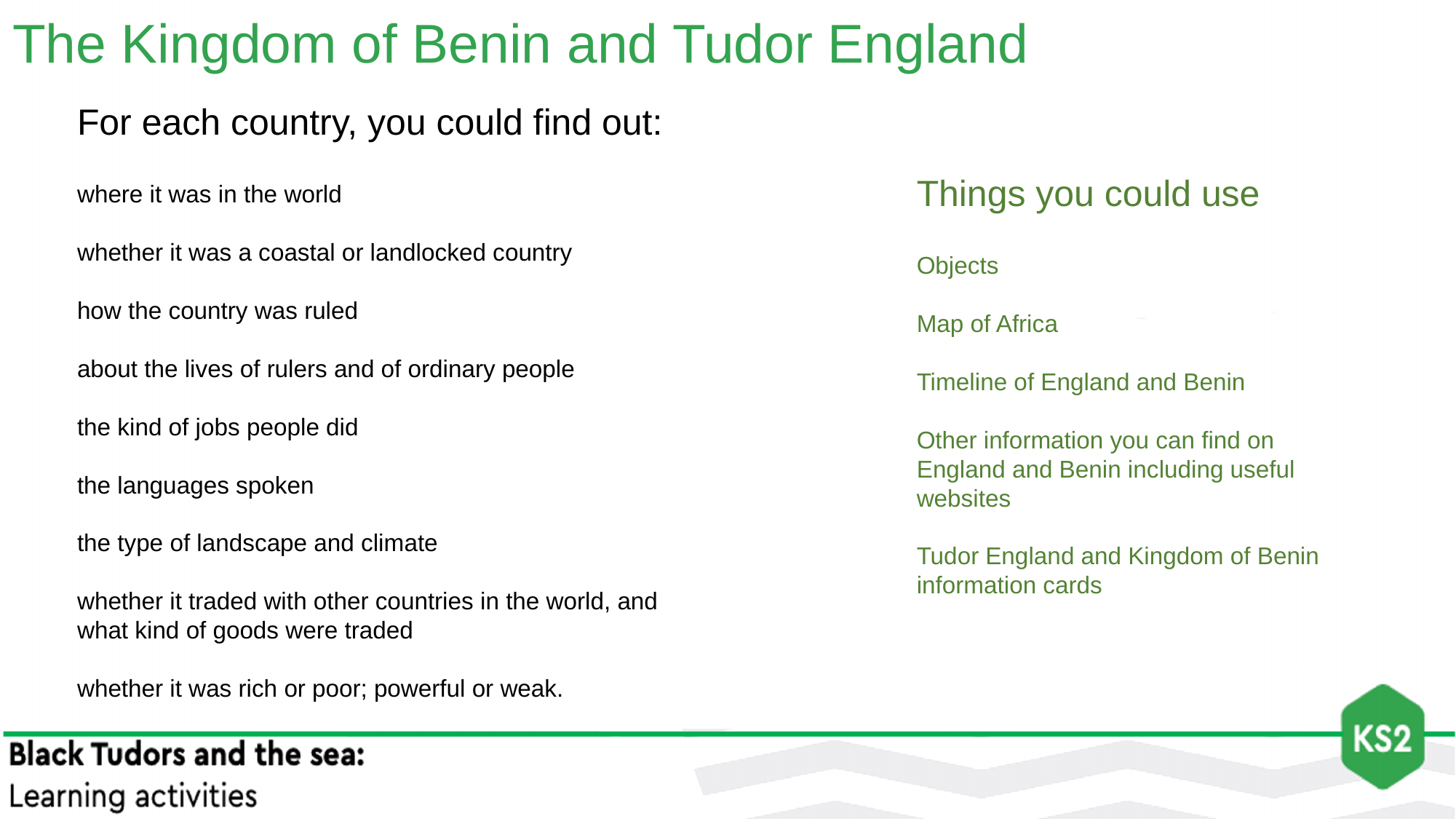

The Kingdom of Benin and Tudor England
For each country, you could find out:

where it was in the world

whether it was a coastal or landlocked country

how the country was ruled

about the lives of rulers and of ordinary people

the kind of jobs people did

the languages spoken

the type of landscape and climate

whether it traded with other countries in the world, and what kind of goods were traded

whether it was rich or poor; powerful or weak.

Things you could use

Objects

Map of Africa

Timeline of England and Benin

Other information you can find on England and Benin including useful websites

Tudor England and Kingdom of Benin information cards